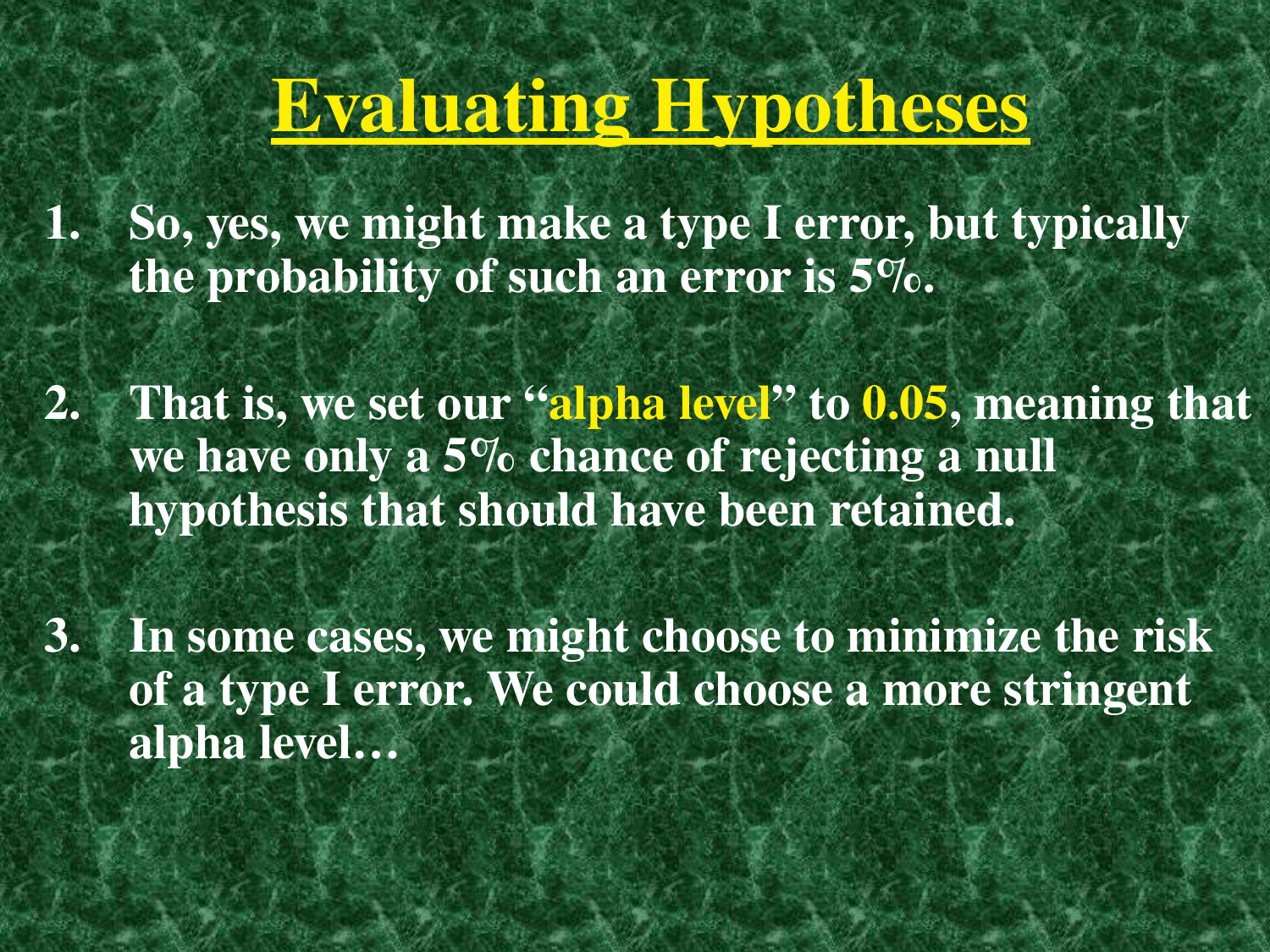

# Evaluating Hypotheses
So, yes, we might make a type I error, but typically the probability of such an error is 5%.

That is, we set our “alpha level” to 0.05, meaning that we have only a 5% chance of rejecting a null hypothesis that should have been retained.

In some cases, we might choose to minimize the risk of a type I error. We could choose a more stringent alpha level…